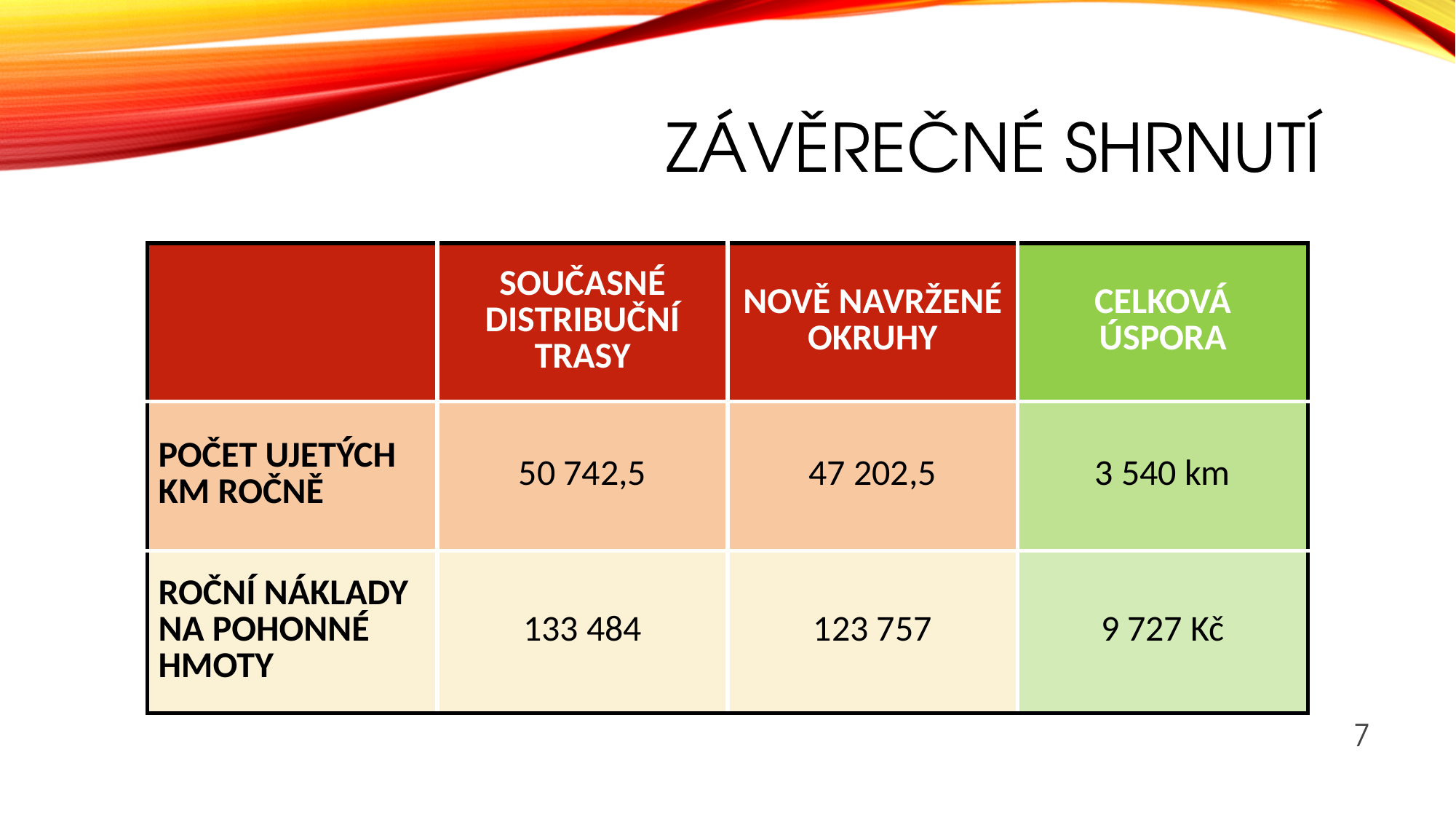

# ZÁVĚREČNÉ SHRNUTÍ
|  | SOUČASNÉ DISTRIBUČNÍ TRASY | NOVĚ NAVRŽENÉ OKRUHY | CELKOVÁ ÚSPORA |
| --- | --- | --- | --- |
| POČET UJETÝCH KM ROČNĚ | 50 742,5 | 47 202,5 | 3 540 km |
| ROČNÍ NÁKLADY NA POHONNÉ HMOTY | 133 484 | 123 757 | 9 727 Kč |
7